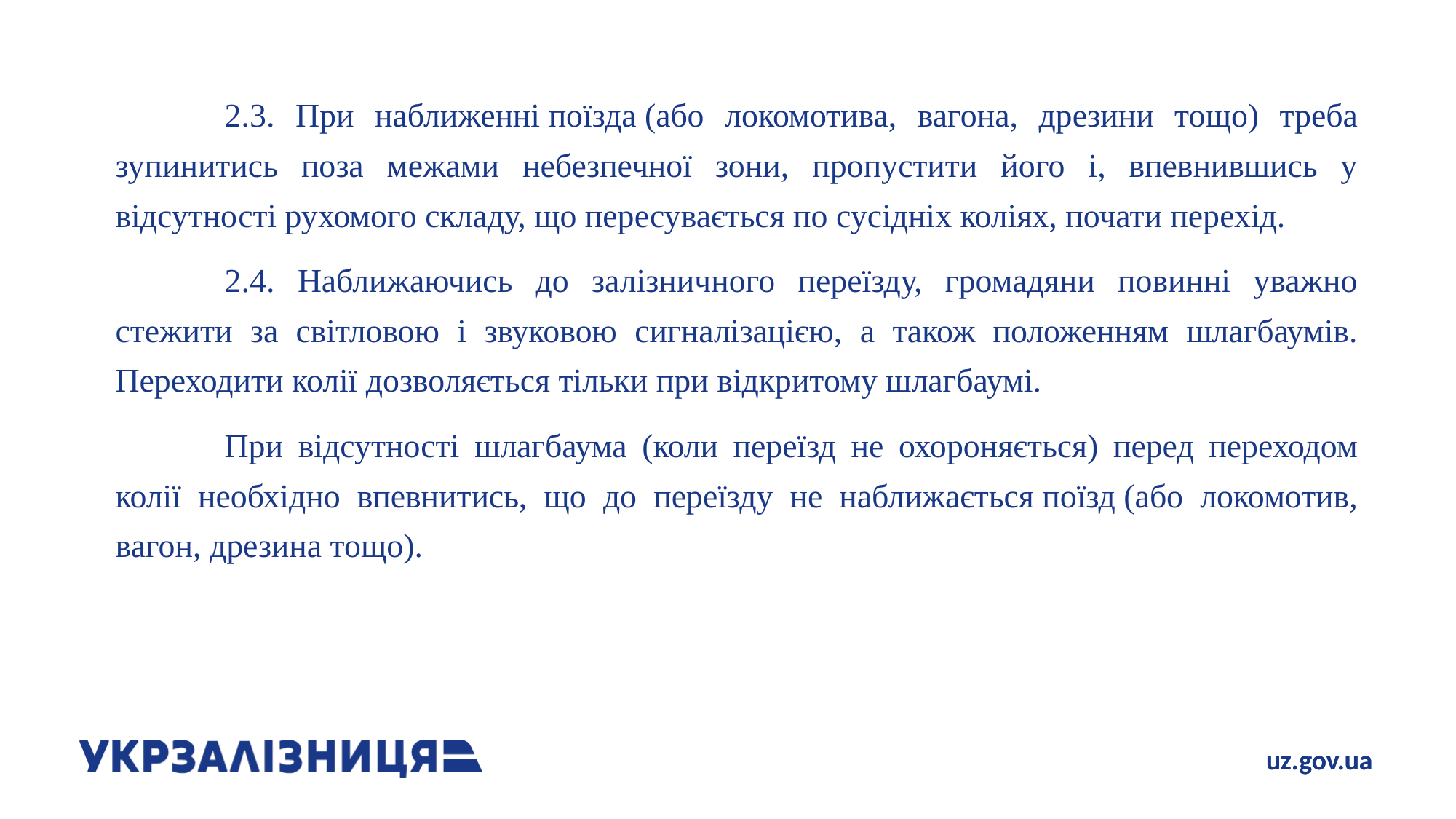

2.3. При наближенні поїзда (або локомотива, вагона, дрезини тощо) треба зупинитись поза межами небезпечної зони, пропустити його і, впевнившись у відсутності рухомого складу, що пересувається по сусідніх коліях, почати перехід.
		2.4. Наближаючись до залізничного переїзду, громадяни повинні уважно стежити за світловою і звуковою сигналізацією, а також положенням шлагбаумів. Переходити колії дозволяється тільки при відкритому шлагбаумі.
		При відсутності шлагбаума (коли переїзд не охороняється) перед переходом колії необхідно впевнитись, що до переїзду не наближається поїзд (або локомотив, вагон, дрезина тощо).